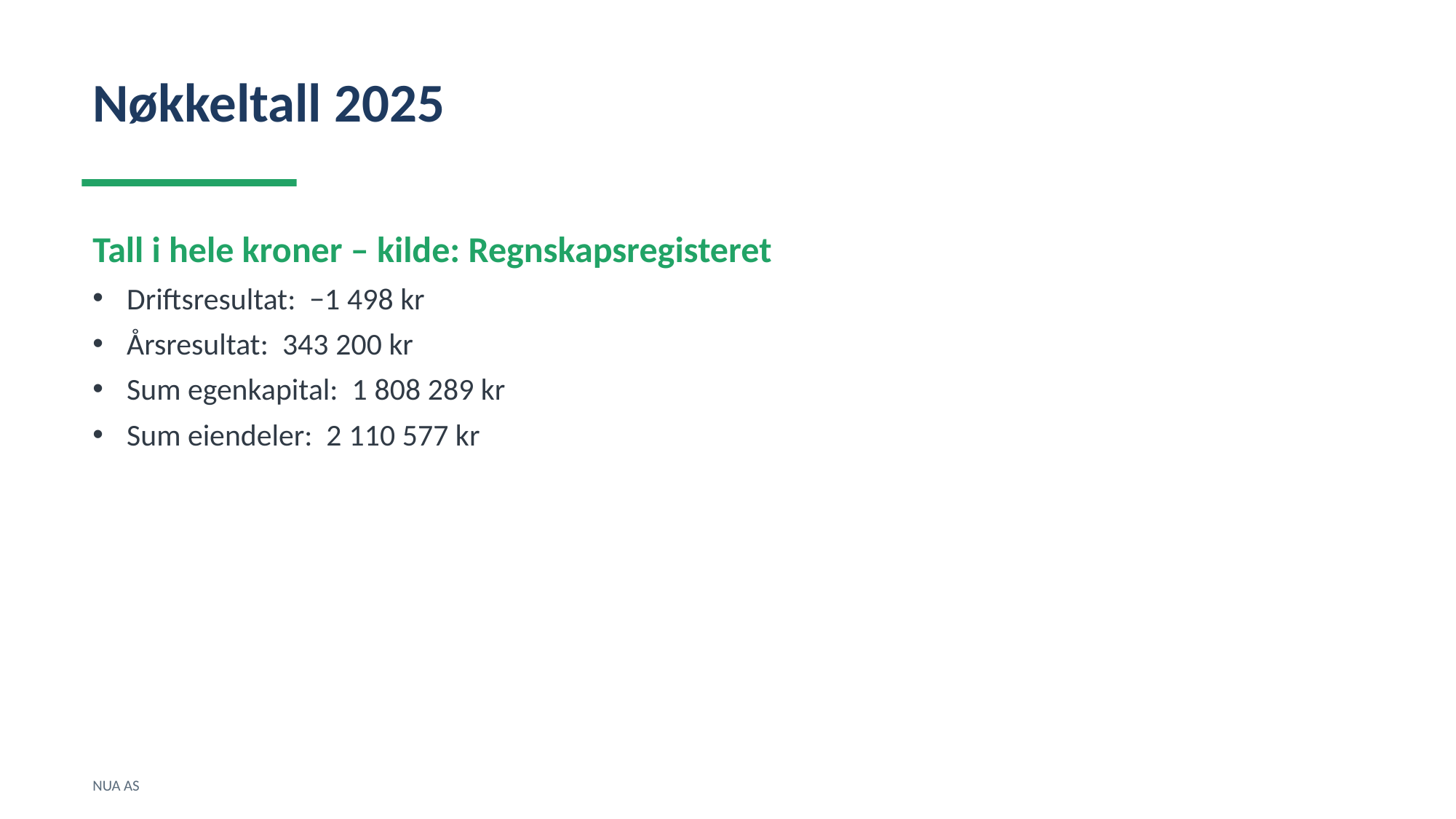

Nøkkeltall 2025

Tall i hele kroner – kilde: Regnskapsregisteret
Driftsresultat:  −1 498 kr
Årsresultat:  343 200 kr
Sum egenkapital:  1 808 289 kr
Sum eiendeler:  2 110 577 kr
NUA AS